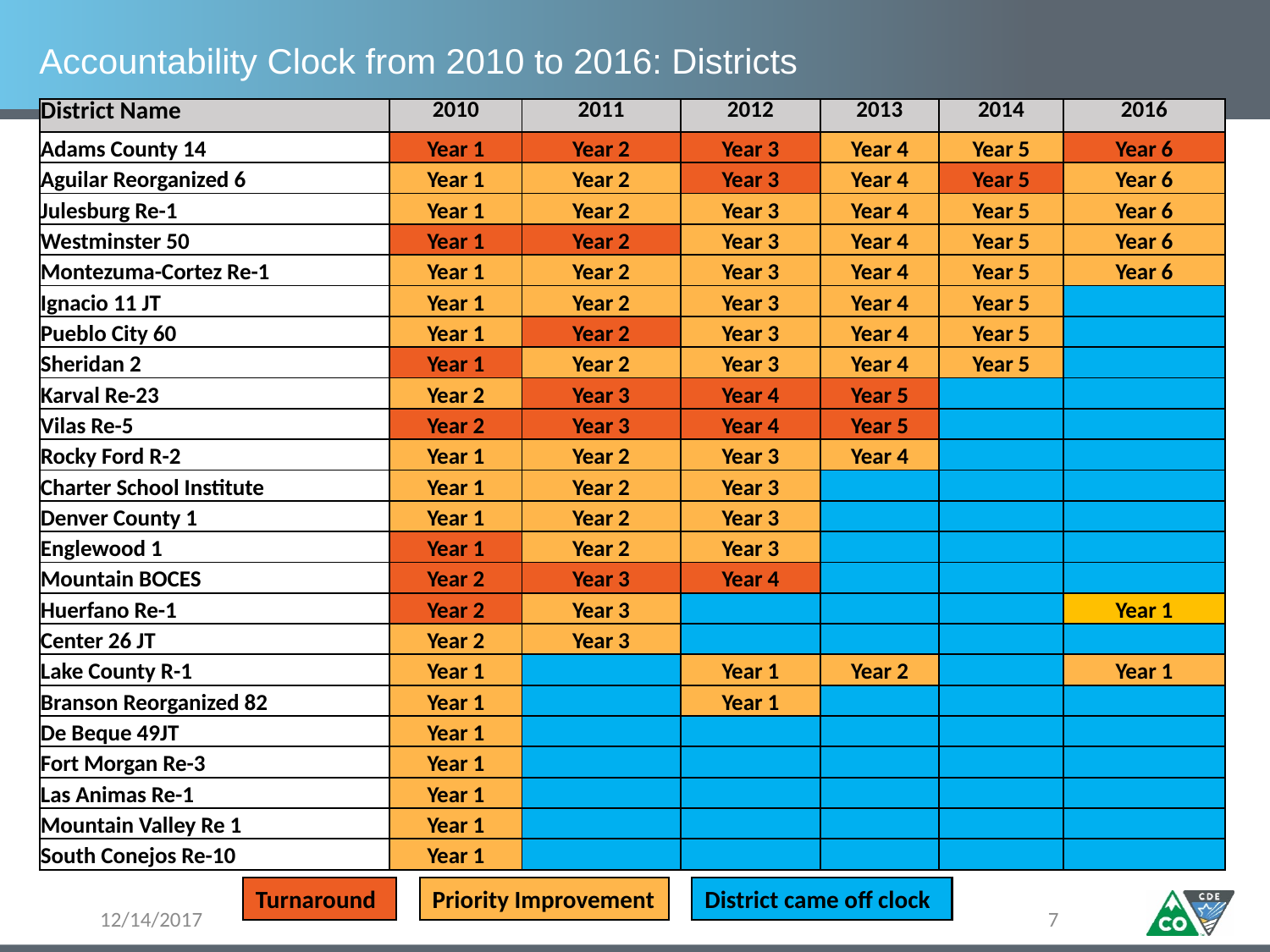

# Accountability Clock from 2010 to 2016: Districts
| District Name | 2010 | 2011 | 2012 | 2013 | 2014 | 2016 |
| --- | --- | --- | --- | --- | --- | --- |
| Adams County 14 | Year 1 | Year 2 | Year 3 | Year 4 | Year 5 | Year 6 |
| Aguilar Reorganized 6 | Year 1 | Year 2 | Year 3 | Year 4 | Year 5 | Year 6 |
| Julesburg Re-1 | Year 1 | Year 2 | Year 3 | Year 4 | Year 5 | Year 6 |
| Westminster 50 | Year 1 | Year 2 | Year 3 | Year 4 | Year 5 | Year 6 |
| Montezuma-Cortez Re-1 | Year 1 | Year 2 | Year 3 | Year 4 | Year 5 | Year 6 |
| Ignacio 11 JT | Year 1 | Year 2 | Year 3 | Year 4 | Year 5 |  |
| Pueblo City 60 | Year 1 | Year 2 | Year 3 | Year 4 | Year 5 |  |
| Sheridan 2 | Year 1 | Year 2 | Year 3 | Year 4 | Year 5 |  |
| Karval Re-23 | Year 2 | Year 3 | Year 4 | Year 5 |  |  |
| Vilas Re-5 | Year 2 | Year 3 | Year 4 | Year 5 |  |  |
| Rocky Ford R-2 | Year 1 | Year 2 | Year 3 | Year 4 |  |  |
| Charter School Institute | Year 1 | Year 2 | Year 3 |  |  |  |
| Denver County 1 | Year 1 | Year 2 | Year 3 |  |  |  |
| Englewood 1 | Year 1 | Year 2 | Year 3 |  |  |  |
| Mountain BOCES | Year 2 | Year 3 | Year 4 |  |  |  |
| Huerfano Re-1 | Year 2 | Year 3 |  |  |  | Year 1 |
| Center 26 JT | Year 2 | Year 3 |  |  |  |  |
| Lake County R-1 | Year 1 |  | Year 1 | Year 2 |  | Year 1 |
| Branson Reorganized 82 | Year 1 |  | Year 1 |  |  |  |
| De Beque 49JT | Year 1 |  |  |  |  |  |
| Fort Morgan Re-3 | Year 1 |  |  |  |  |  |
| Las Animas Re-1 | Year 1 |  |  |  |  |  |
| Mountain Valley Re 1 | Year 1 |  |  |  |  |  |
| South Conejos Re-10 | Year 1 |  |  |  |  |  |
Turnaround
Priority Improvement
District came off clock